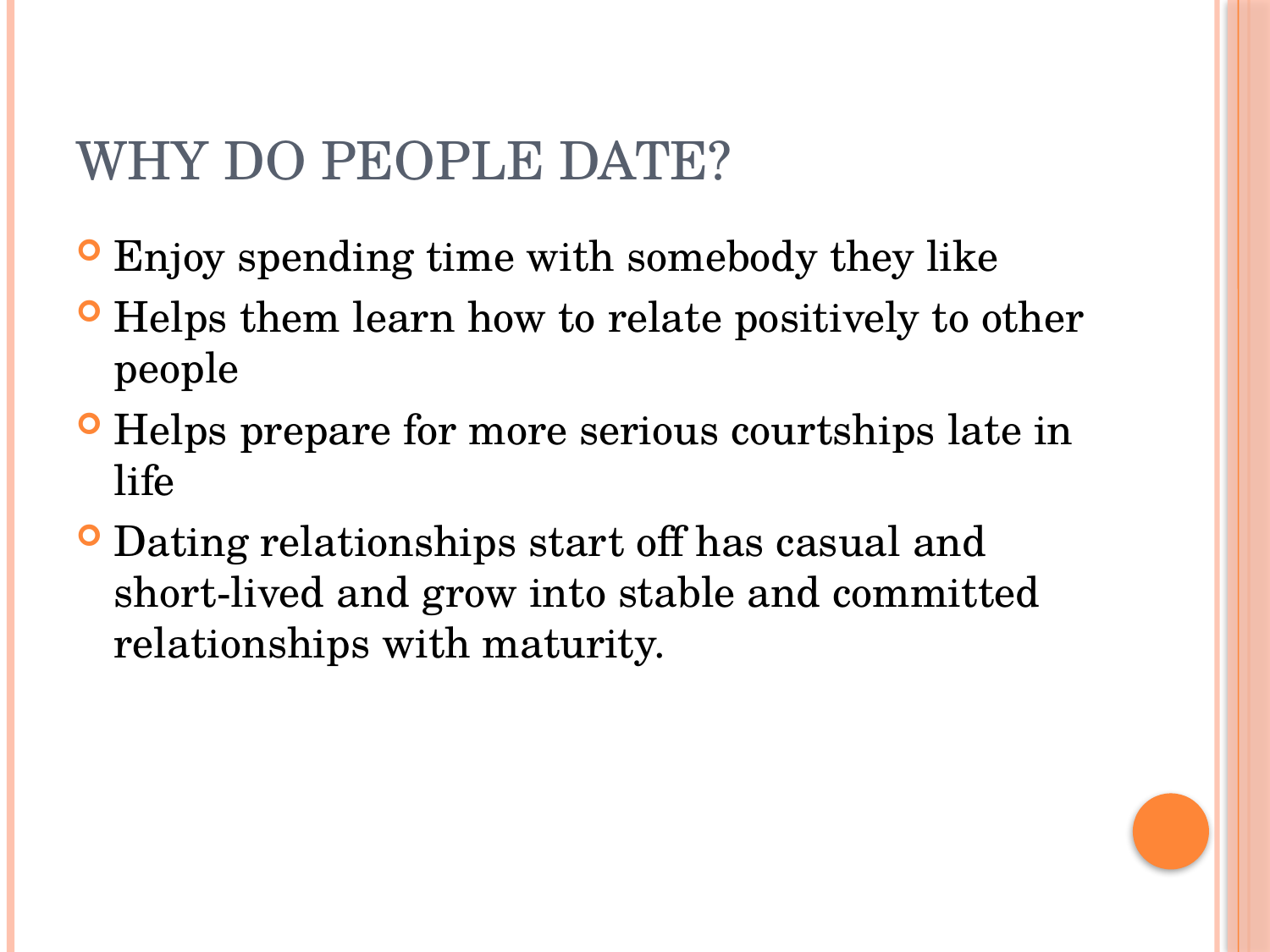

# Why do people date?
Enjoy spending time with somebody they like
Helps them learn how to relate positively to other people
Helps prepare for more serious courtships late in life
Dating relationships start off has casual and short-lived and grow into stable and committed relationships with maturity.